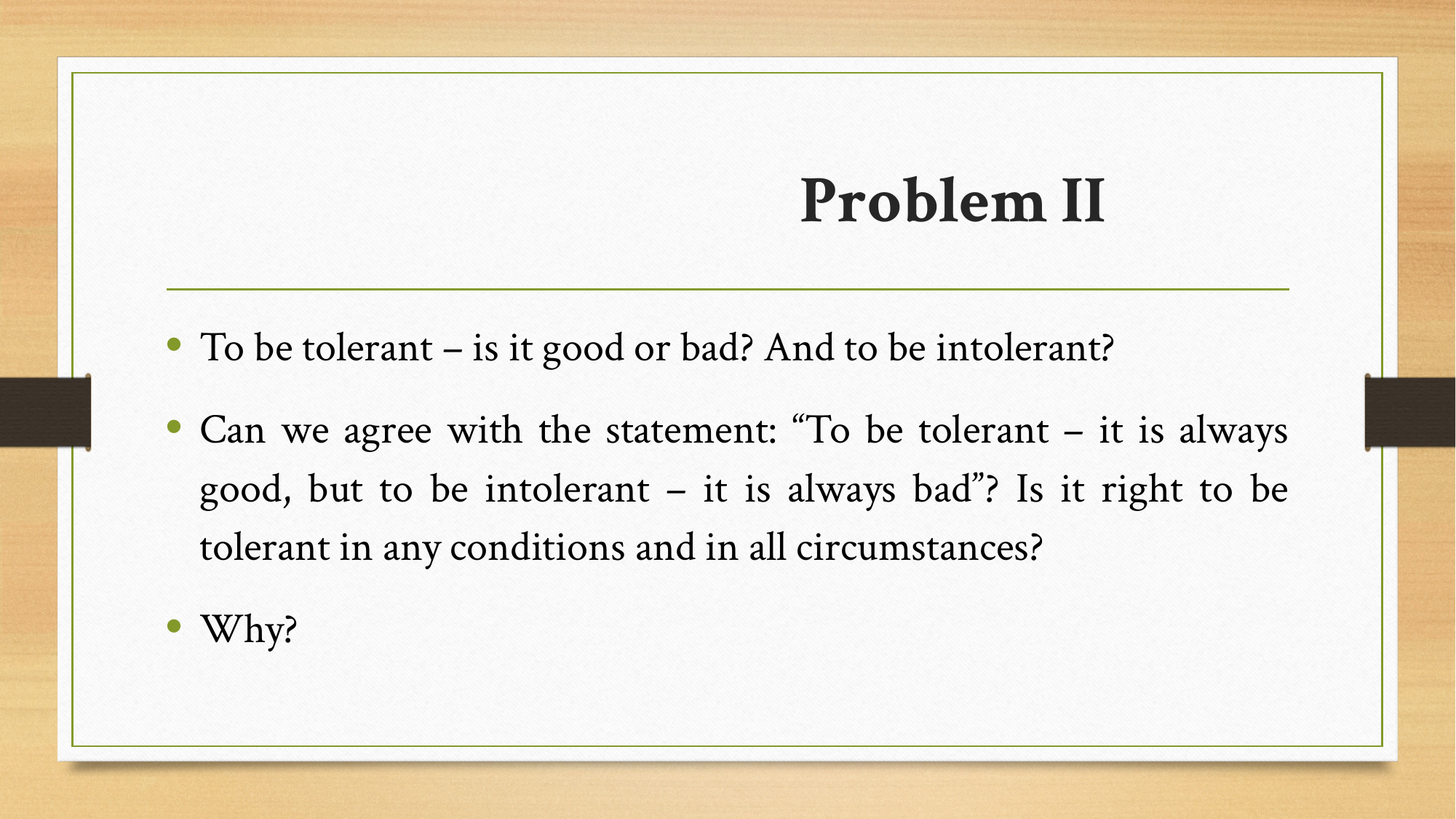

# Problem II
To be tolerant – is it good or bad? And to be intolerant?
Can we agree with the statement: “To be tolerant – it is always good, but to be intolerant – it is always bad”? Is it right to be tolerant in any conditions and in all circumstances?
Why?